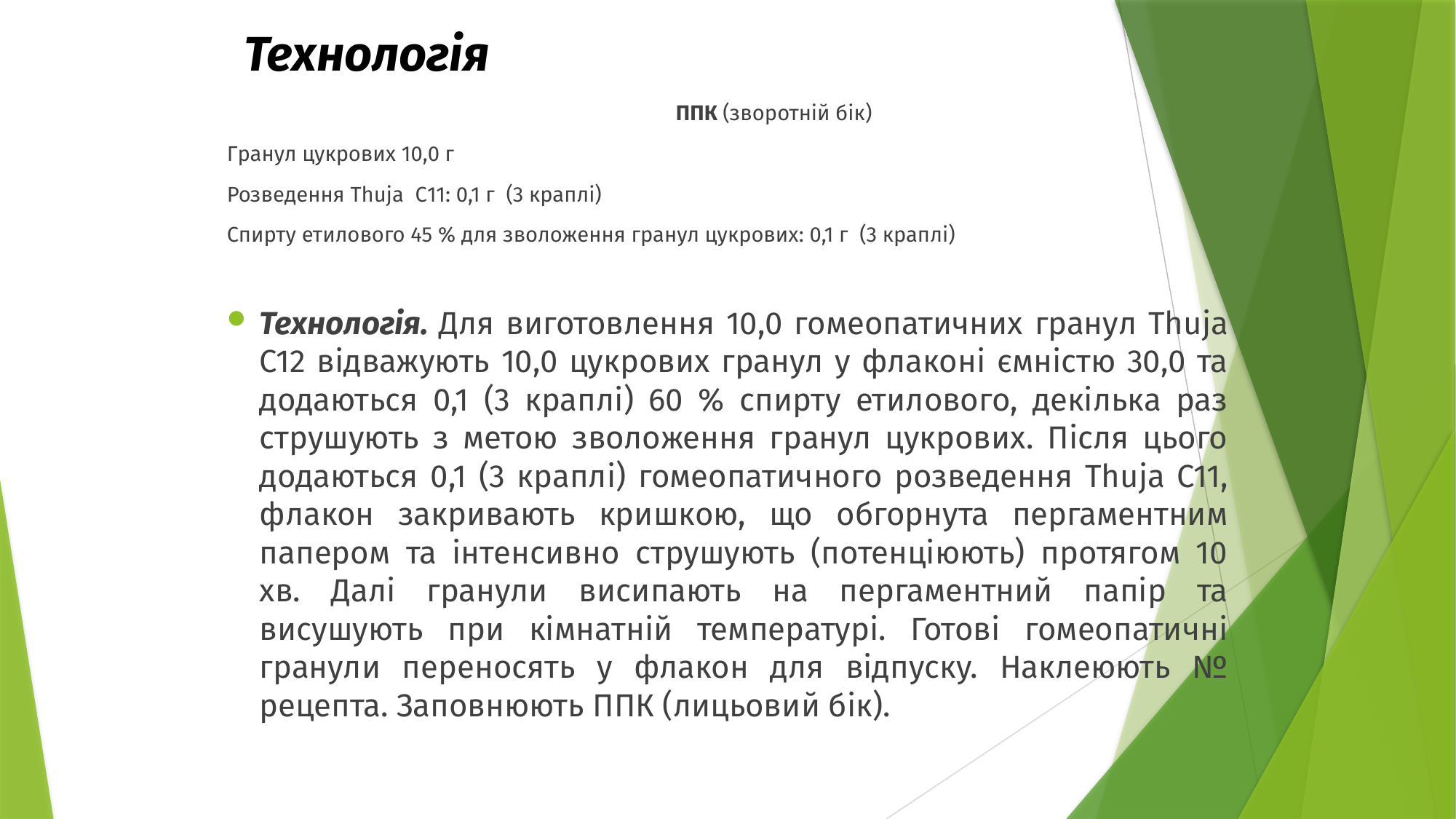

# Технологія
ППК (зворотній бік)
Гранул цукрових 10,0 г
Розведення Thuja  С11: 0,1 г  (3 краплі)
Спирту етилового 45 % для зволоження гранул цукрових: 0,1 г  (3 краплі)

Технологія. Для виготовлення 10,0 гомеопатичних гранул Thuja С12 відважують 10,0 цукрових гранул у флаконі ємністю 30,0 та додаються 0,1 (3 краплі) 60 % спирту етилового, декілька раз струшують з метою зволоження гранул цукрових. Після цього додаються 0,1 (3 краплі) гомеопатичного розведення Thuja C11, флакон закривають кришкою, що обгорнута пергаментним папером та інтенсивно струшують (потенціюють) протягом 10 хв. Далі гранули висипають на пергаментний папір та висушують при кімнатній температурі. Готові гомеопатичні гранули переносять у флакон для відпуску. Наклеюють № рецепта. Заповнюють ППК (лицьовий бік).